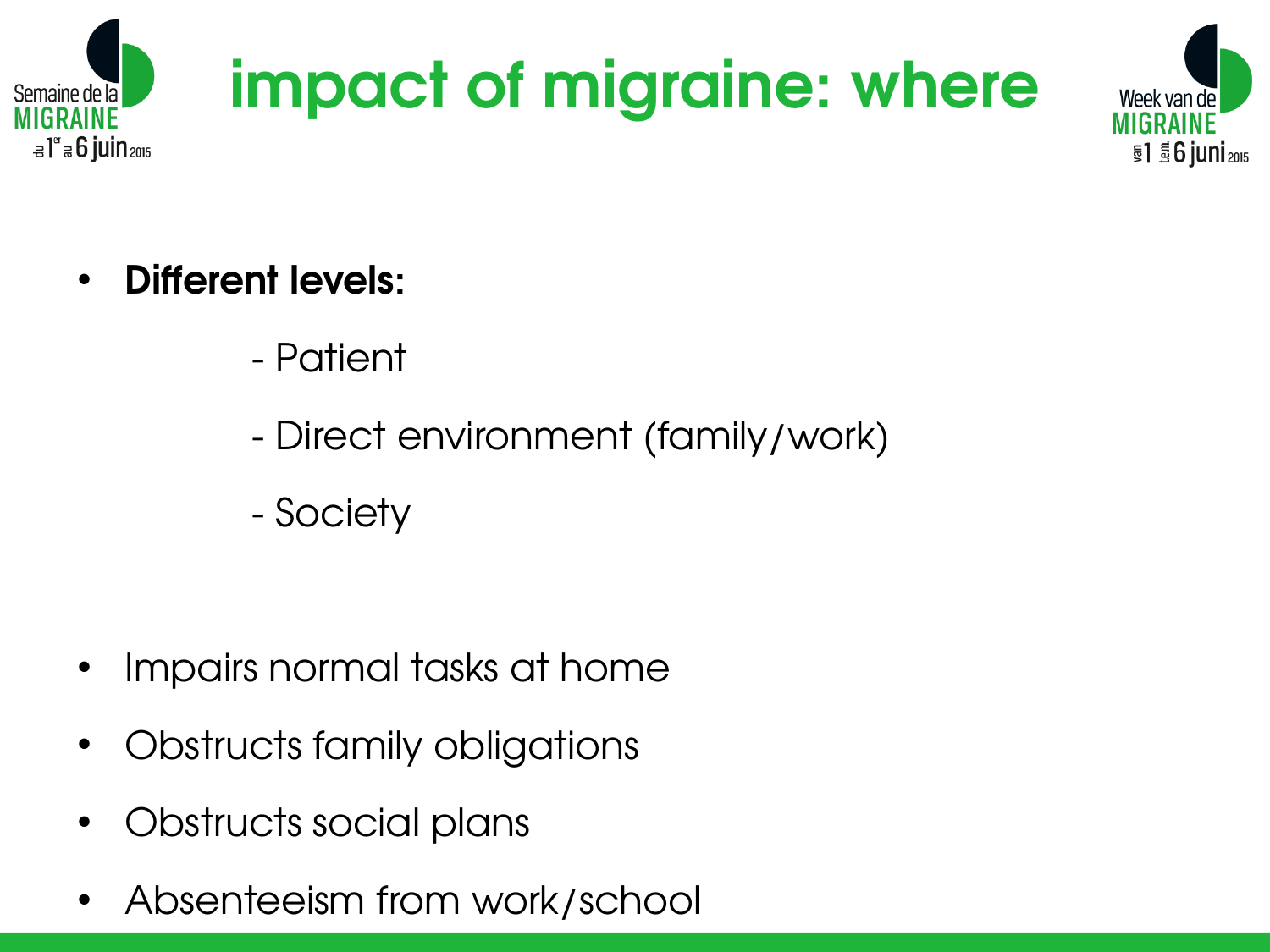

impact of migraine: where
Different levels:
		- Patient
		- Direct environment (family/work)
		- Society

Impairs normal tasks at home
Obstructs family obligations
Obstructs social plans
Absenteeism from work/school